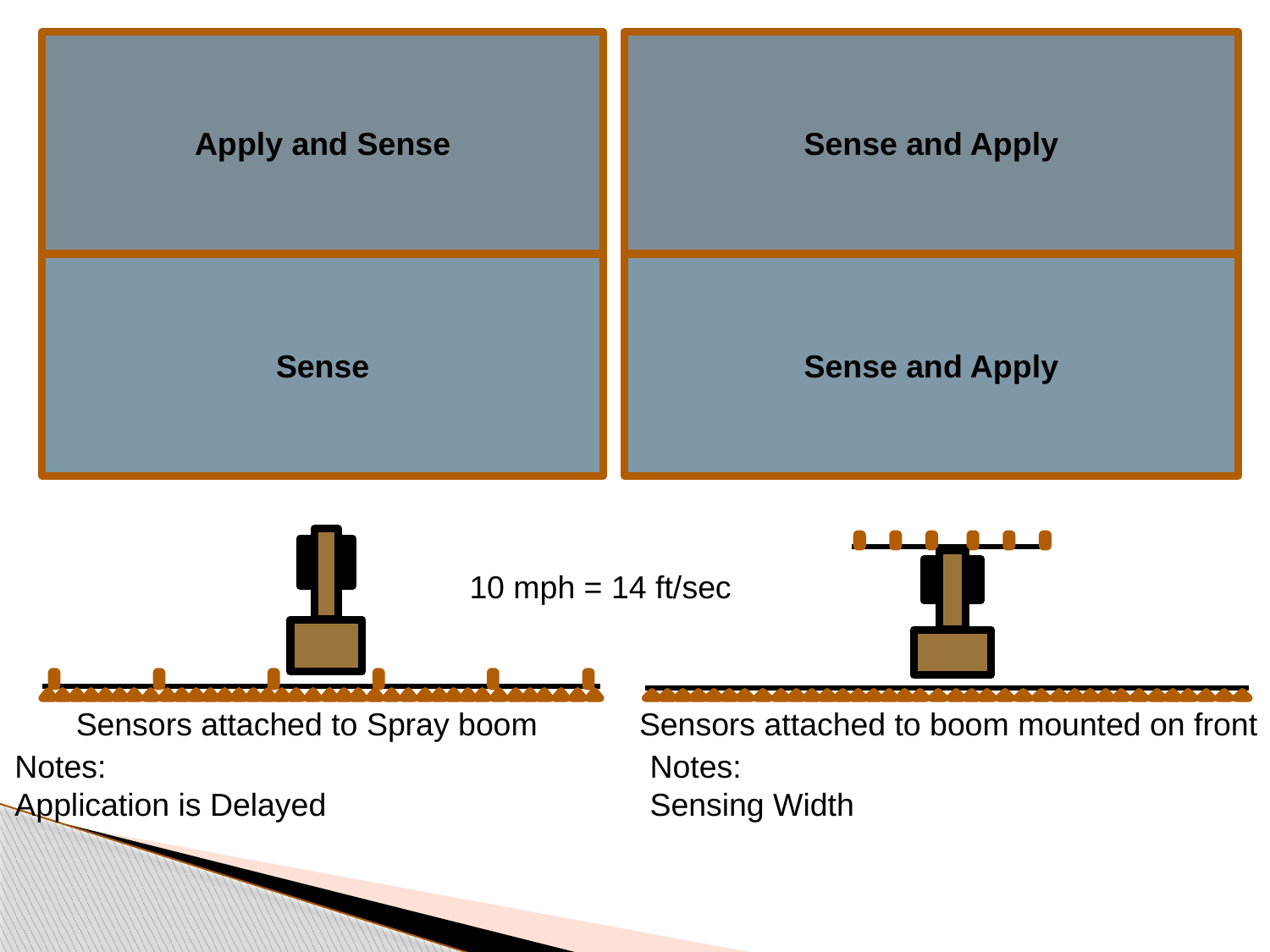

Apply and Sense
Sense
Sense and Apply
Sense and Apply

10 mph = 14 ft/sec
Sensors attached to Spray boom
Sensors attached to boom mounted on front
Notes:
Application is Delayed
Notes:
Sensing Width